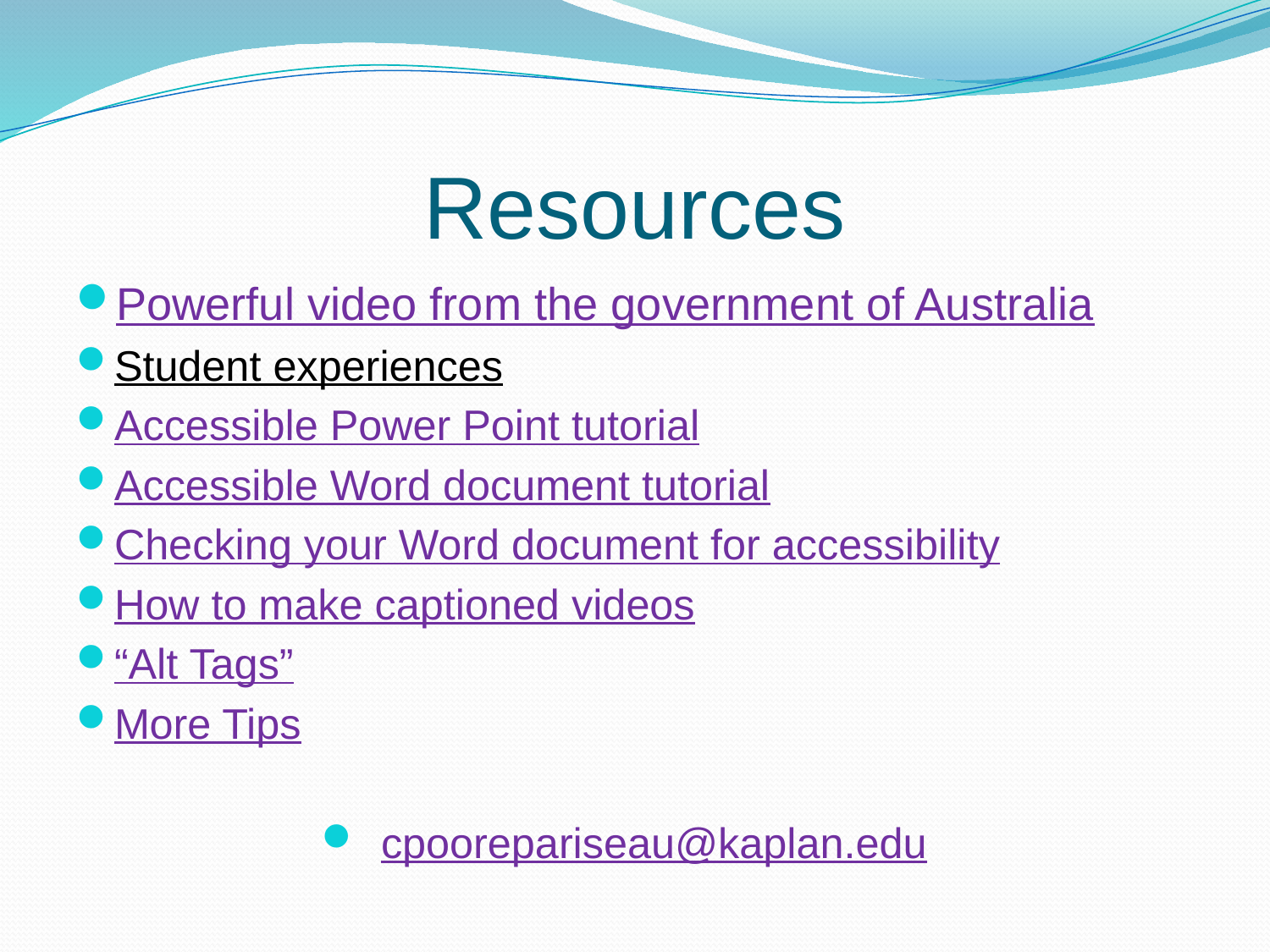

# Resources
Powerful video from the government of Australia
Student experiences
Accessible Power Point tutorial
Accessible Word document tutorial
Checking your Word document for accessibility
How to make captioned videos
“Alt Tags”
More Tips

cpoorepariseau@kaplan.edu